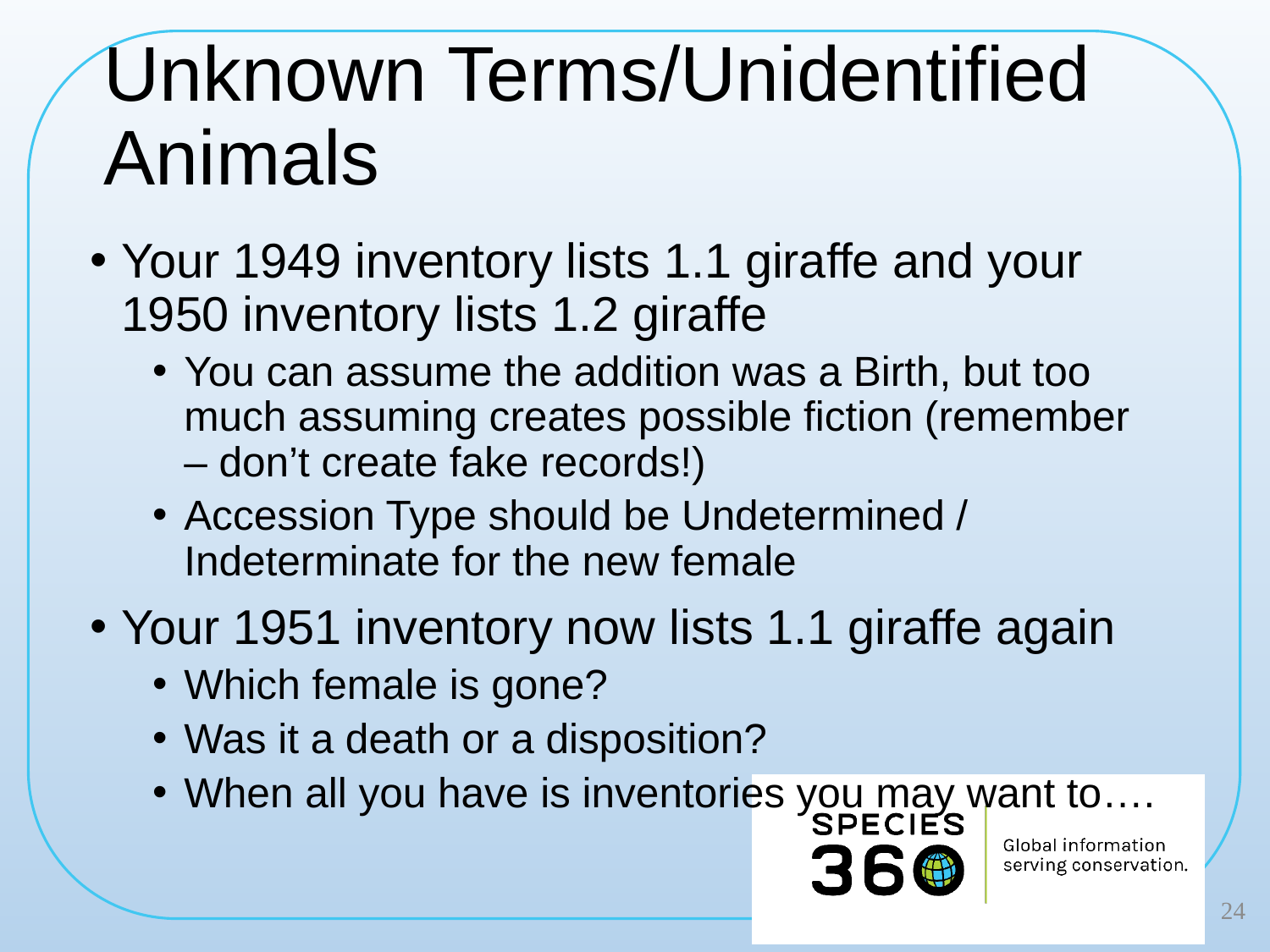

# Unknown Terms/Unidentified Animals
Your 1949 inventory lists 1.1 giraffe and your 1950 inventory lists 1.2 giraffe
You can assume the addition was a Birth, but too much assuming creates possible fiction (remember – don’t create fake records!)
Accession Type should be Undetermined / Indeterminate for the new female
Your 1951 inventory now lists 1.1 giraffe again
Which female is gone?
Was it a death or a disposition?
When all you have is inventories you may want to….
24